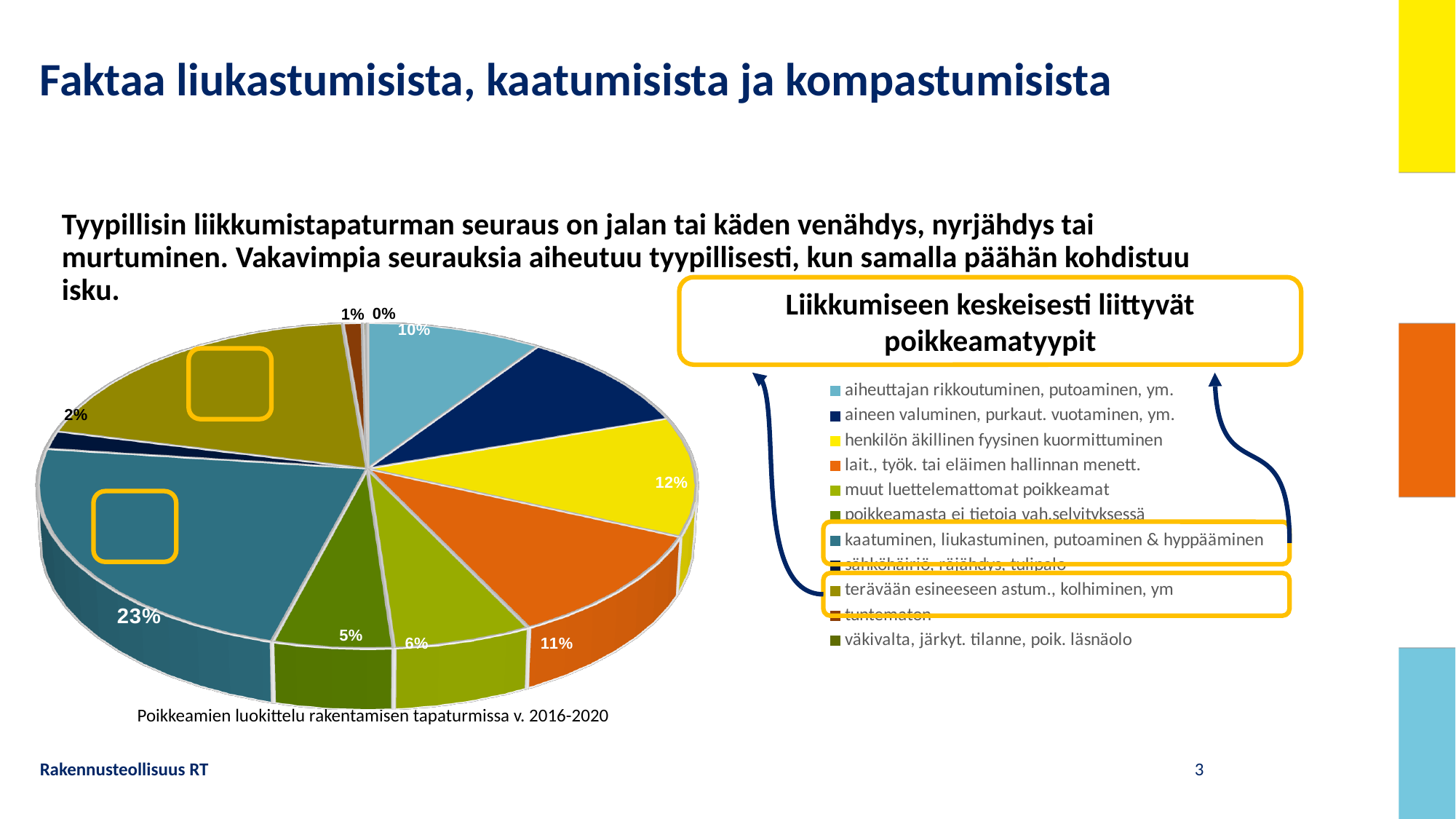

# Faktaa liukastumisista, kaatumisista ja kompastumisista
Tyypillisin liikkumistapaturman seuraus on jalan tai käden venähdys, nyrjähdys tai murtuminen. Vakavimpia seurauksia aiheutuu tyypillisesti, kun samalla päähän kohdistuu isku.

Liikkumiseen keskeisesti liittyvät poikkeamatyypit

[unsupported chart]

Poikkeamien luokittelu rakentamisen tapaturmissa v. 2016-2020
Rakennusteollisuus RT
3